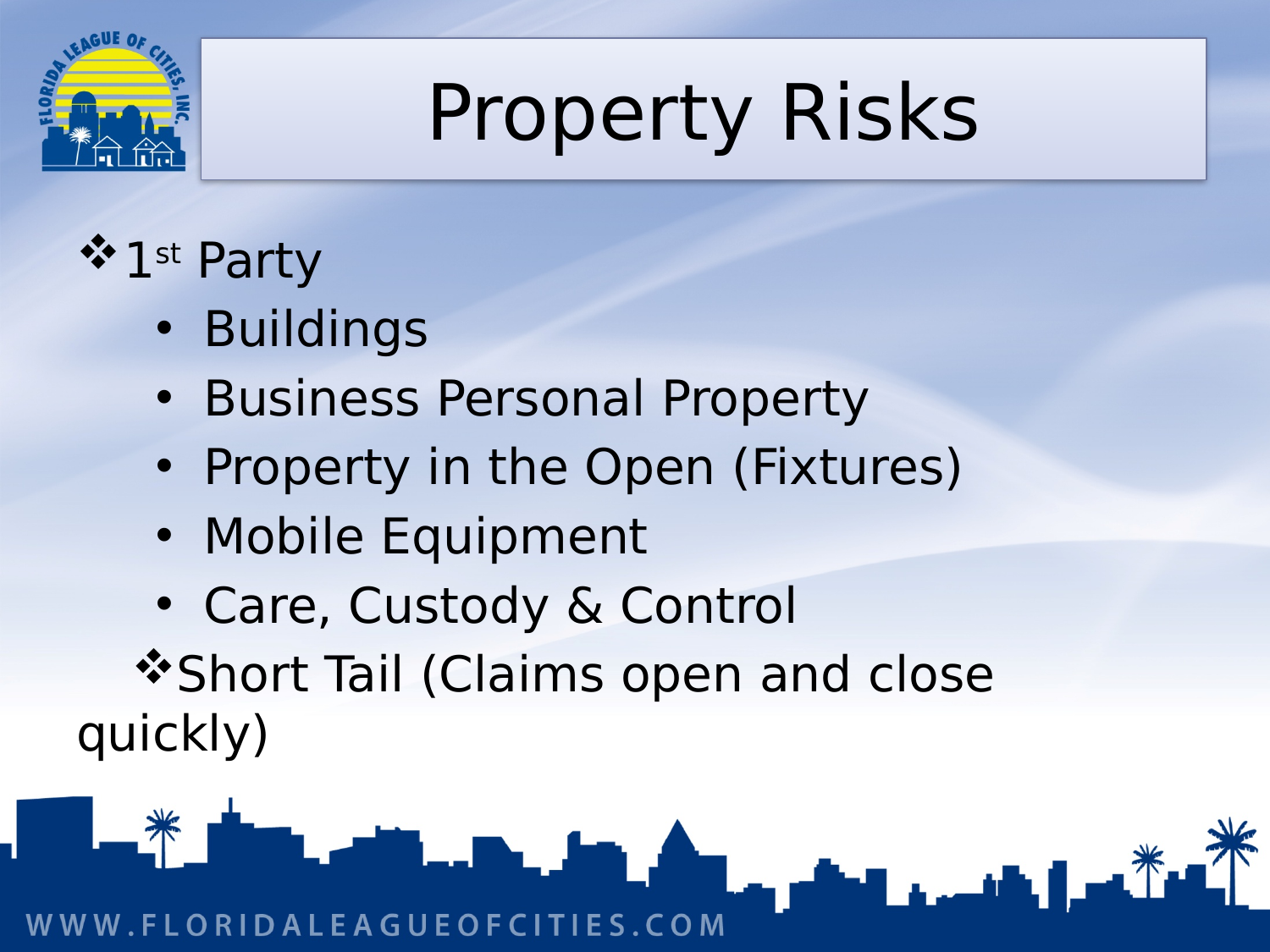

# Property Risks
1st Party
Buildings
Business Personal Property
Property in the Open (Fixtures)
Mobile Equipment
Care, Custody & Control
Short Tail (Claims open and close quickly)